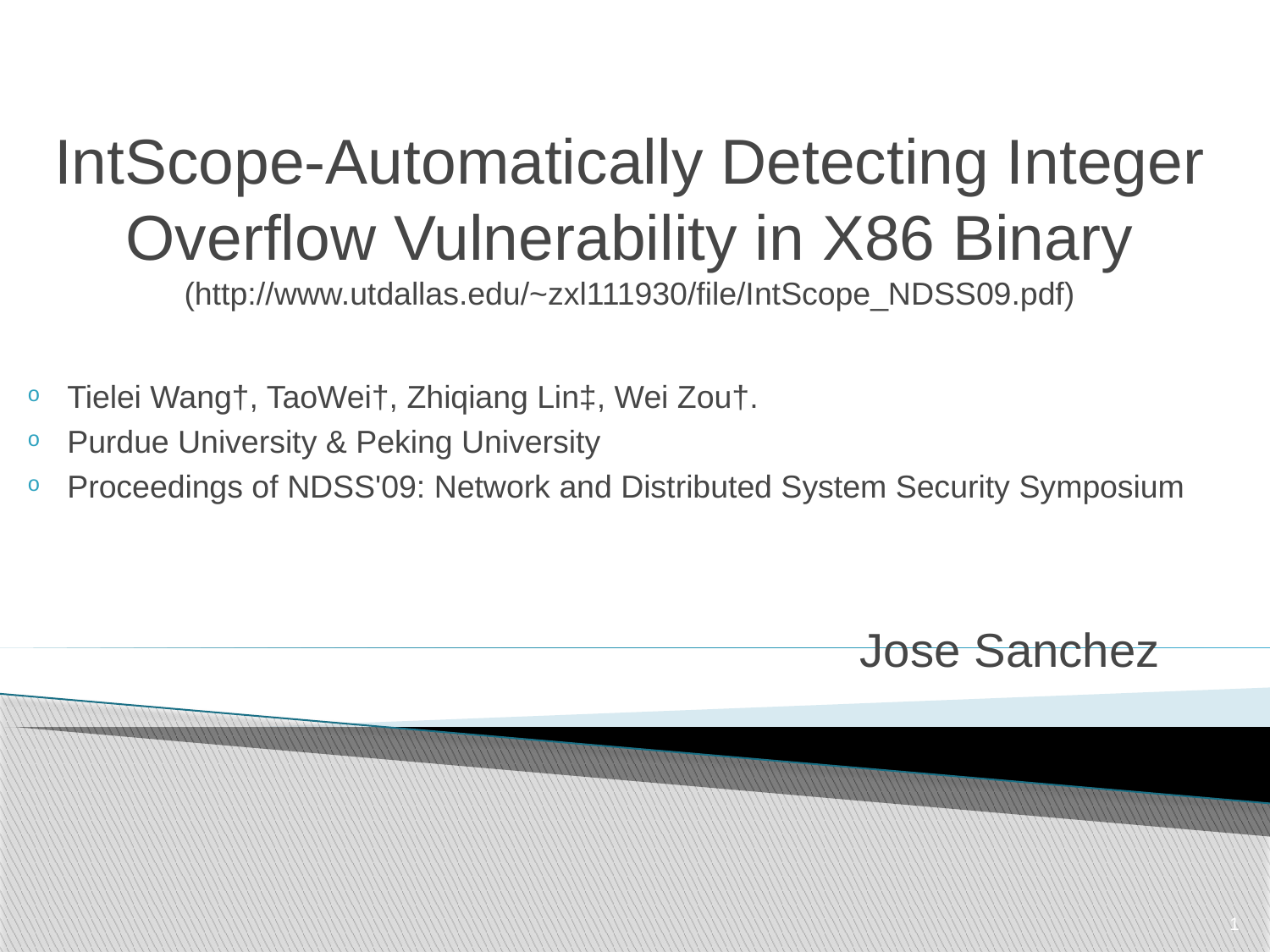

# IntScope-Automatically Detecting Integer Overflow Vulnerability in X86 Binary (http://www.utdallas.edu/~zxl111930/file/IntScope_NDSS09.pdf)
Tielei Wang†, TaoWei†, Zhiqiang Lin‡, Wei Zou†.
Purdue University & Peking University
Proceedings of NDSS'09: Network and Distributed System Security Symposium
Jose Sanchez
1